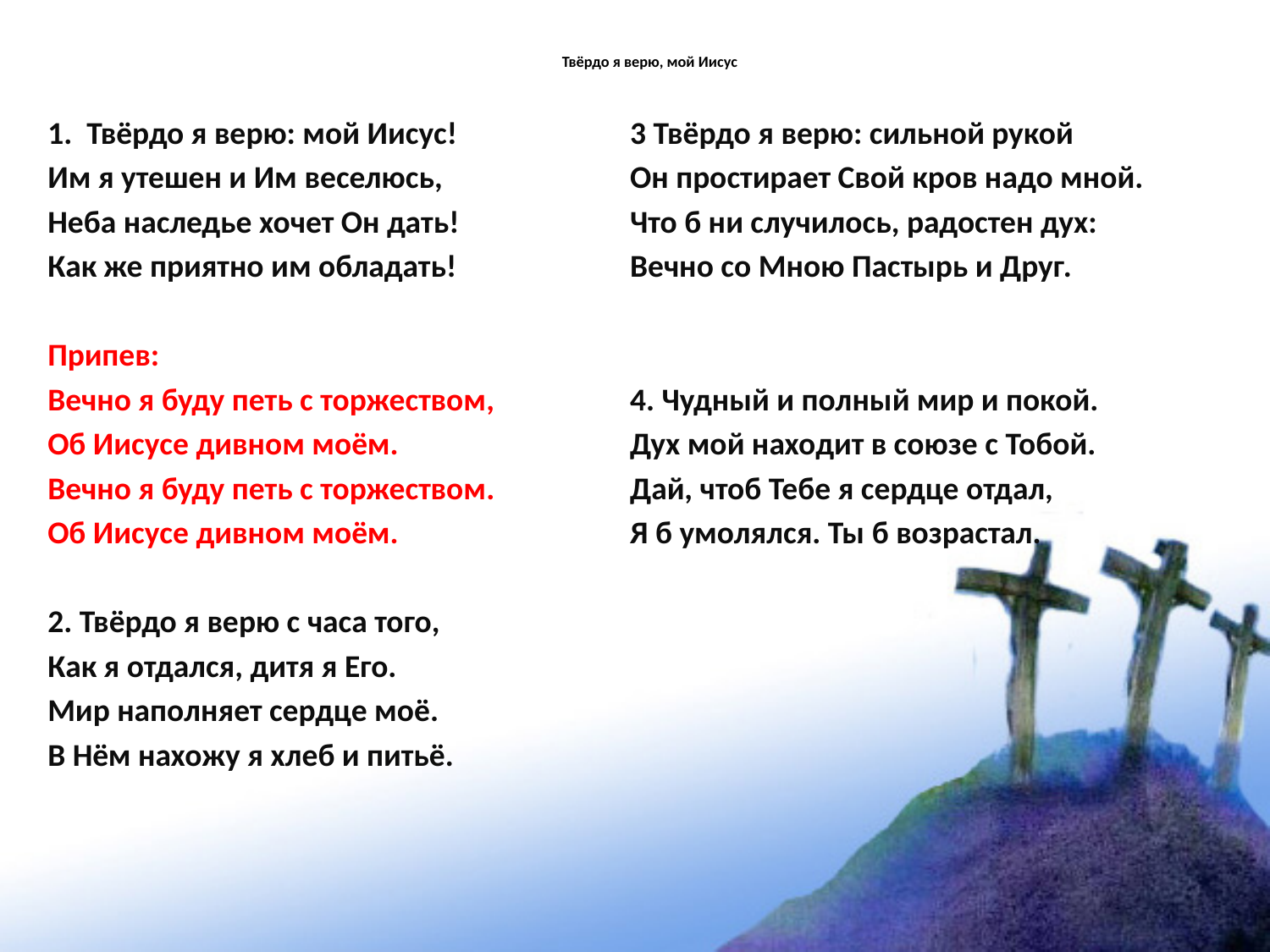

# Твёрдо я верю, мой Иисус
1.  Твёрдо я верю: мой Иисус!
Им я утешен и Им веселюсь,
Неба наследье хочет Он дать!
Как же приятно им обладать!

Припев:
Вечно я буду петь с торжеством,
Об Иисусе дивном моём.
Вечно я буду петь с торжеством.
Об Иисусе дивном моём.

2. Твёрдо я верю с часа того,
Как я отдался, дитя я Его.
Мир наполняет сердце моё.
В Нём нахожу я хлеб и питьё.
3 Твёрдо я верю: сильной рукой
Он простирает Свой кров надо мной.
Что б ни случилось, радостен дух:
Вечно со Мною Пастырь и Друг.

4. Чудный и полный мир и покой.
Дух мой находит в союзе с Тобой.
Дай, чтоб Тебе я сердце отдал,
Я б умолялся. Ты б возрастал.